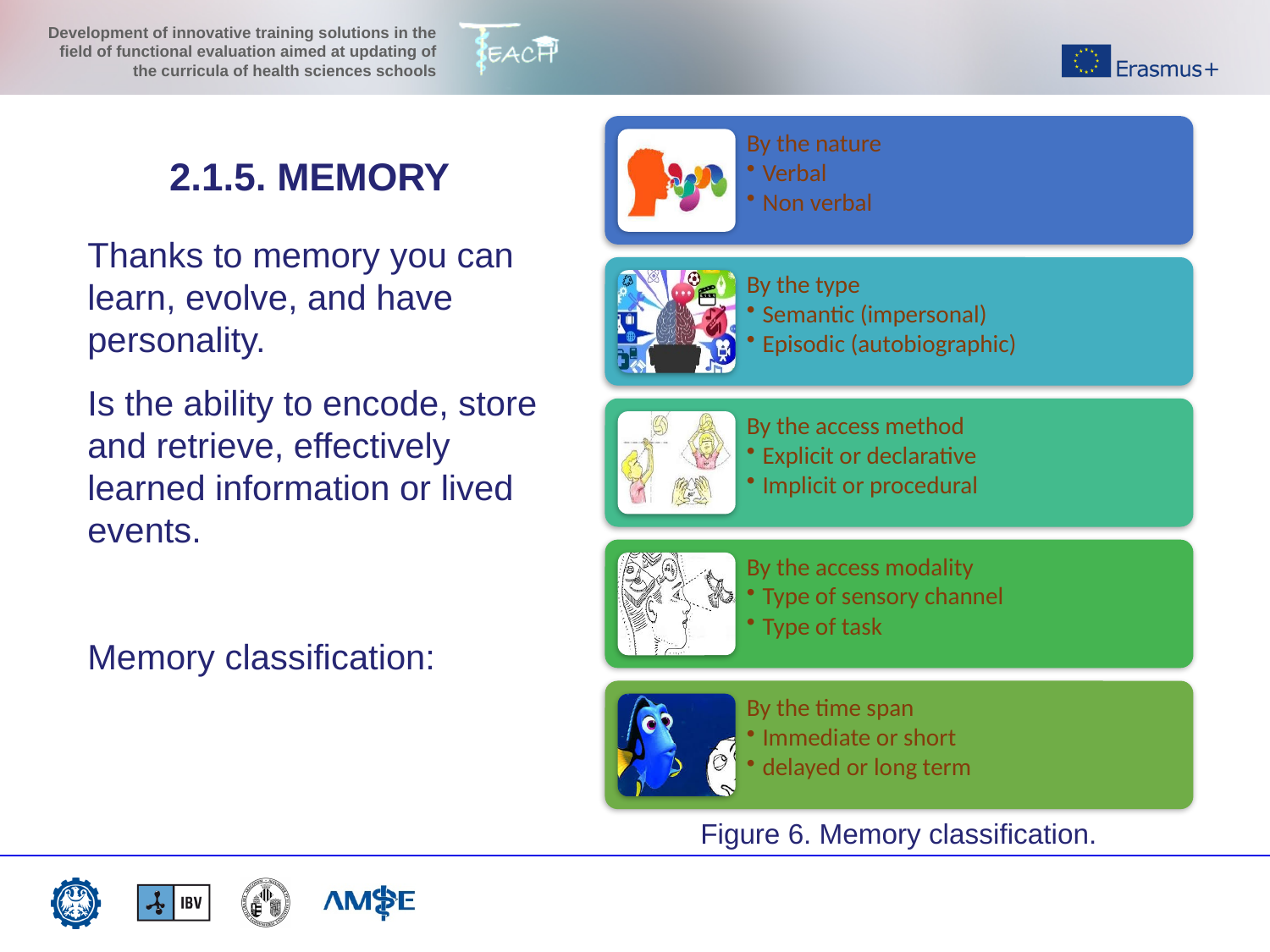

By the nature
Verbal
Non verbal
By the type
Semantic (impersonal)
Episodic (autobiographic)
By the access method
Explicit or declarative
Implicit or procedural
By the access modality
Type of sensory channel
Type of task
By the time span
Immediate or short
delayed or long term
2.1.5. MEMORY
Thanks to memory you can learn, evolve, and have personality.
Is the ability to encode, store and retrieve, effectively learned information or lived events.

Memory classification:
Figure 6. Memory classification.